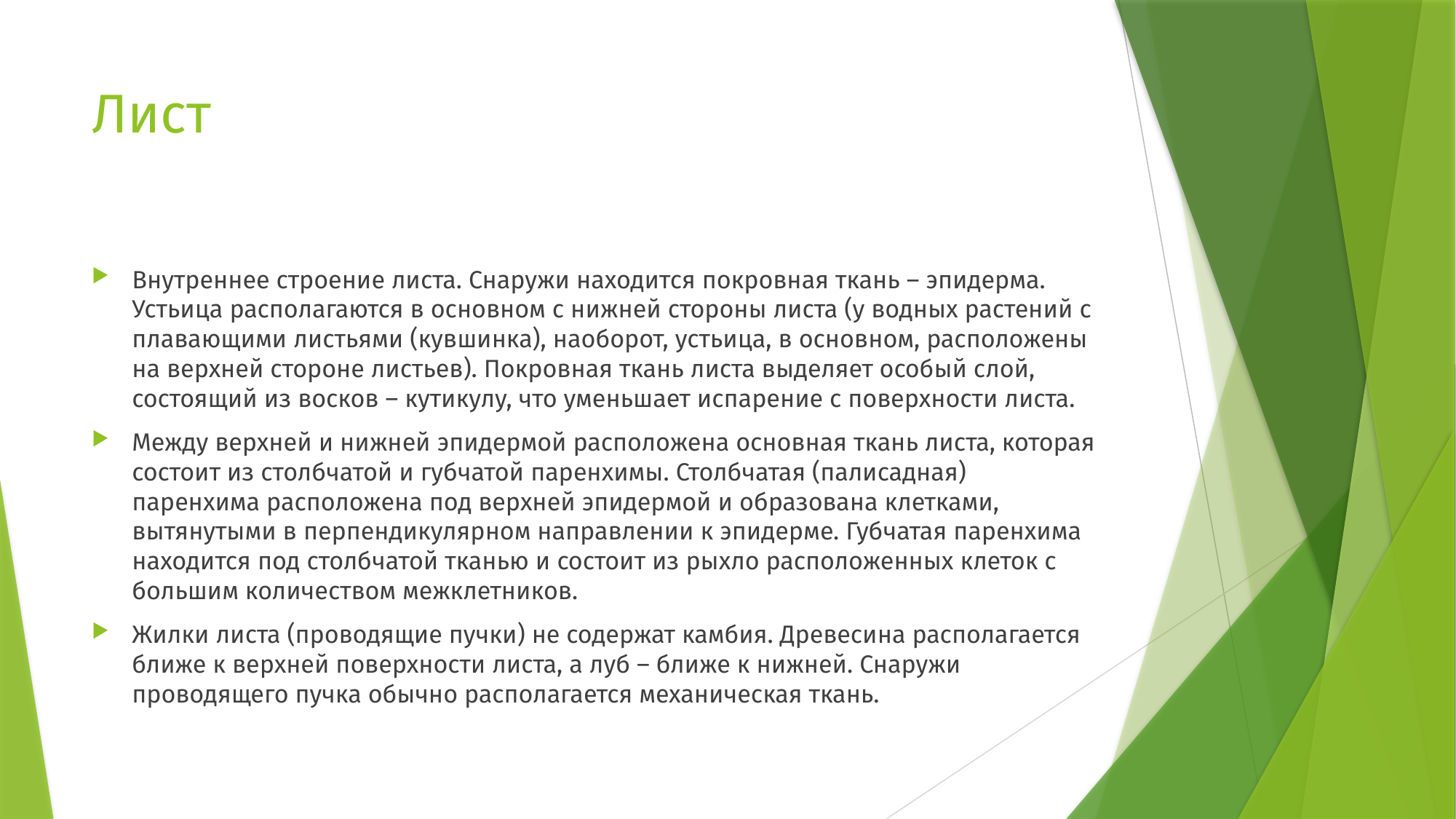

# Лист
Внутреннее строение листа. Снаружи находится покровная ткань – эпидерма. Устьица располагаются в основном с нижней стороны листа (у водных растений с плавающими листьями (кувшинка), наоборот, устьица, в основном, расположены на верхней стороне листьев). Покровная ткань листа выделяет особый слой, состоящий из восков – кутикулу, что уменьшает испарение с поверхности листа.
Между верхней и нижней эпидермой расположена основная ткань листа, которая состоит из столбчатой и губчатой паренхимы. Столбчатая (палисадная) паренхима расположена под верхней эпидермой и образована клетками, вытянутыми в перпендикулярном направлении к эпидерме. Губчатая паренхима находится под столбчатой тканью и состоит из рыхло расположенных клеток с большим количеством межклетников.
Жилки листа (проводящие пучки) не содержат камбия. Древесина располагается ближе к верхней поверхности листа, а луб – ближе к нижней. Снаружи проводящего пучка обычно располагается механическая ткань.